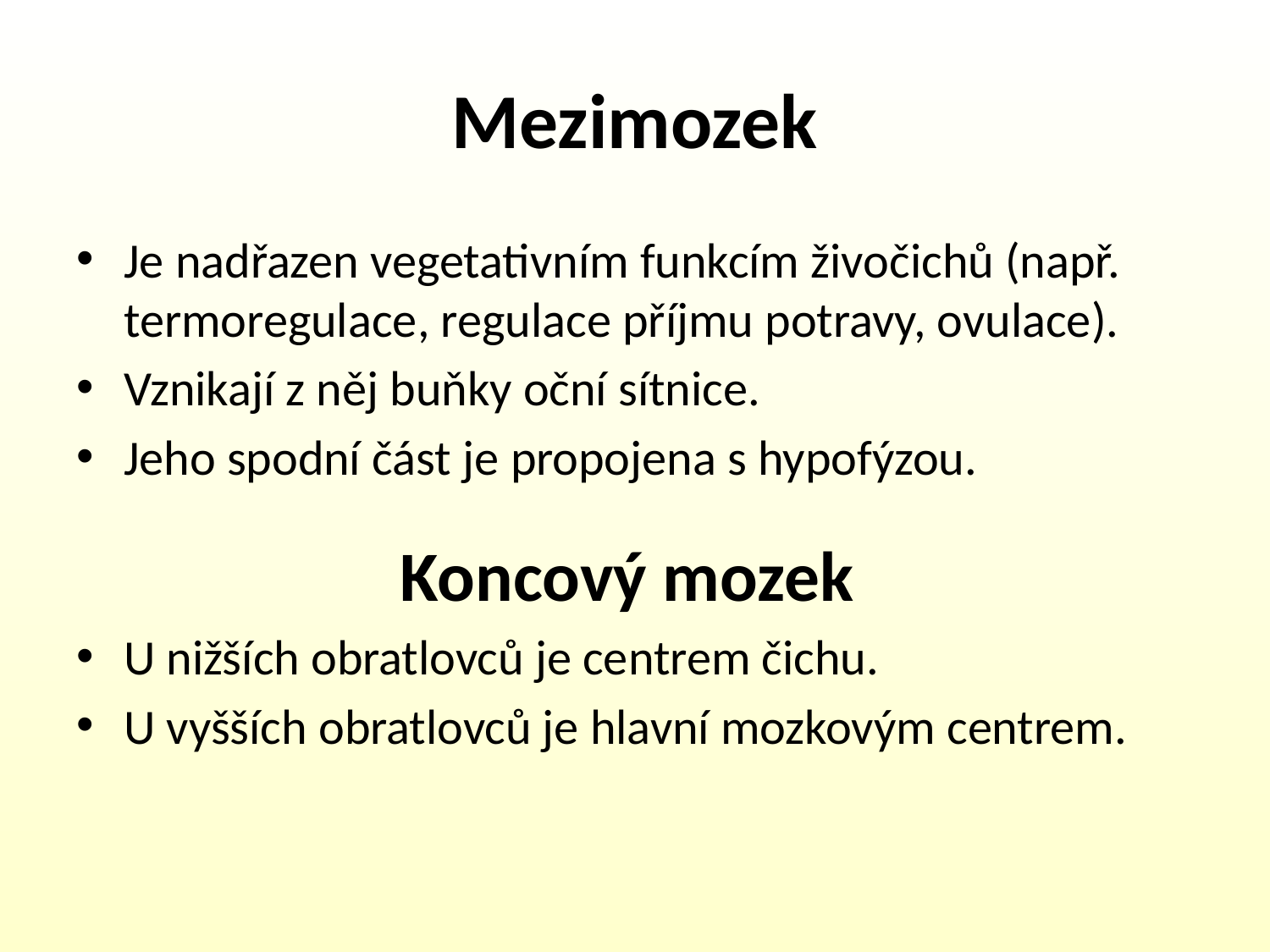

# Mezimozek
Je nadřazen vegetativním funkcím živočichů (např. termoregulace, regulace příjmu potravy, ovulace).
Vznikají z něj buňky oční sítnice.
Jeho spodní část je propojena s hypofýzou.
Koncový mozek
U nižších obratlovců je centrem čichu.
U vyšších obratlovců je hlavní mozkovým centrem.